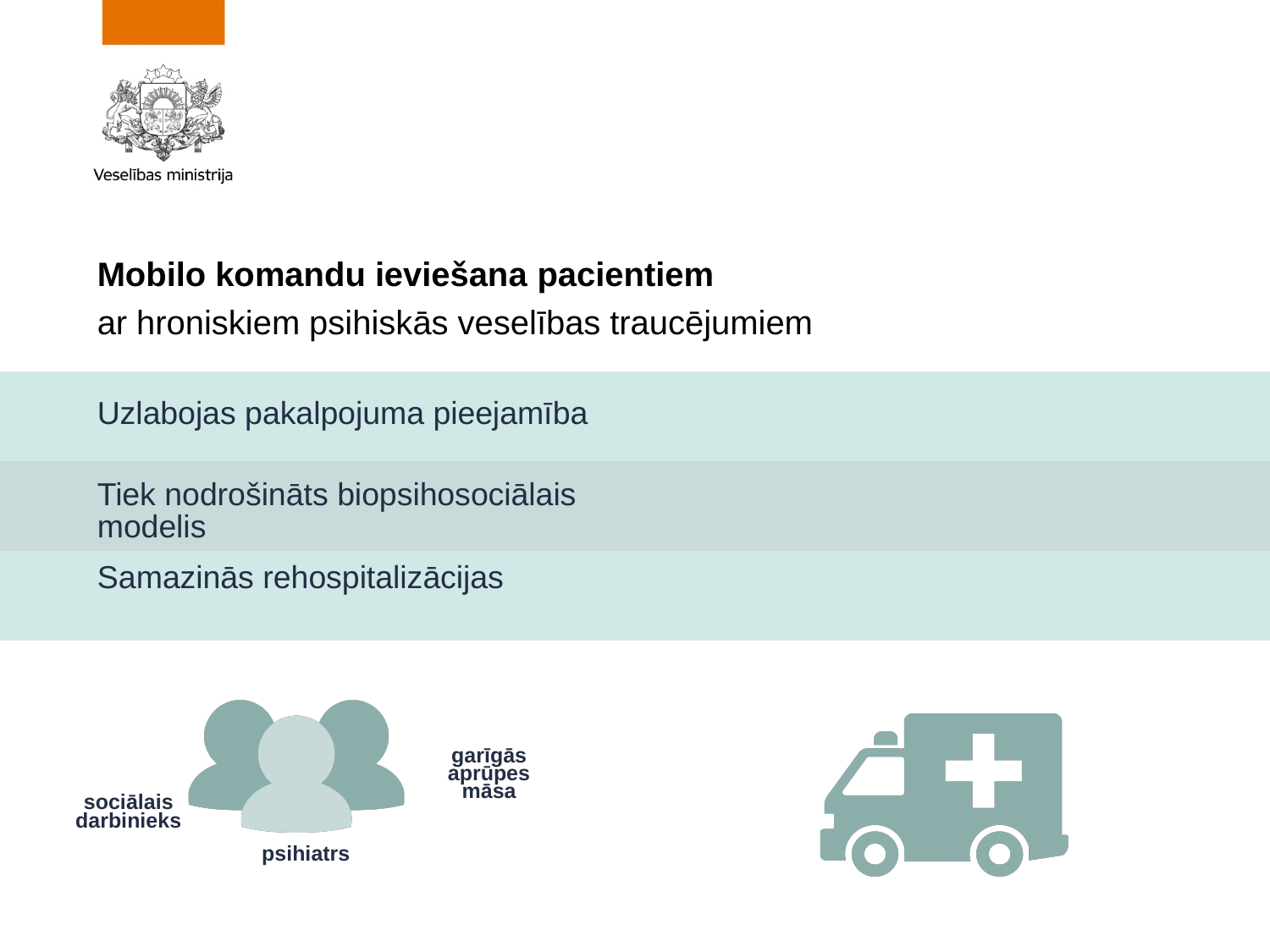

Mobilo komandu ieviešana pacientiem
ar hroniskiem psihiskās veselības traucējumiem

Uzlabojas pakalpojuma pieejamība

Tiek nodrošināts biopsihosociālais modelis

Samazinās rehospitalizācijas

garīgās aprūpes māsa
sociālais darbinieks
psihiatrs